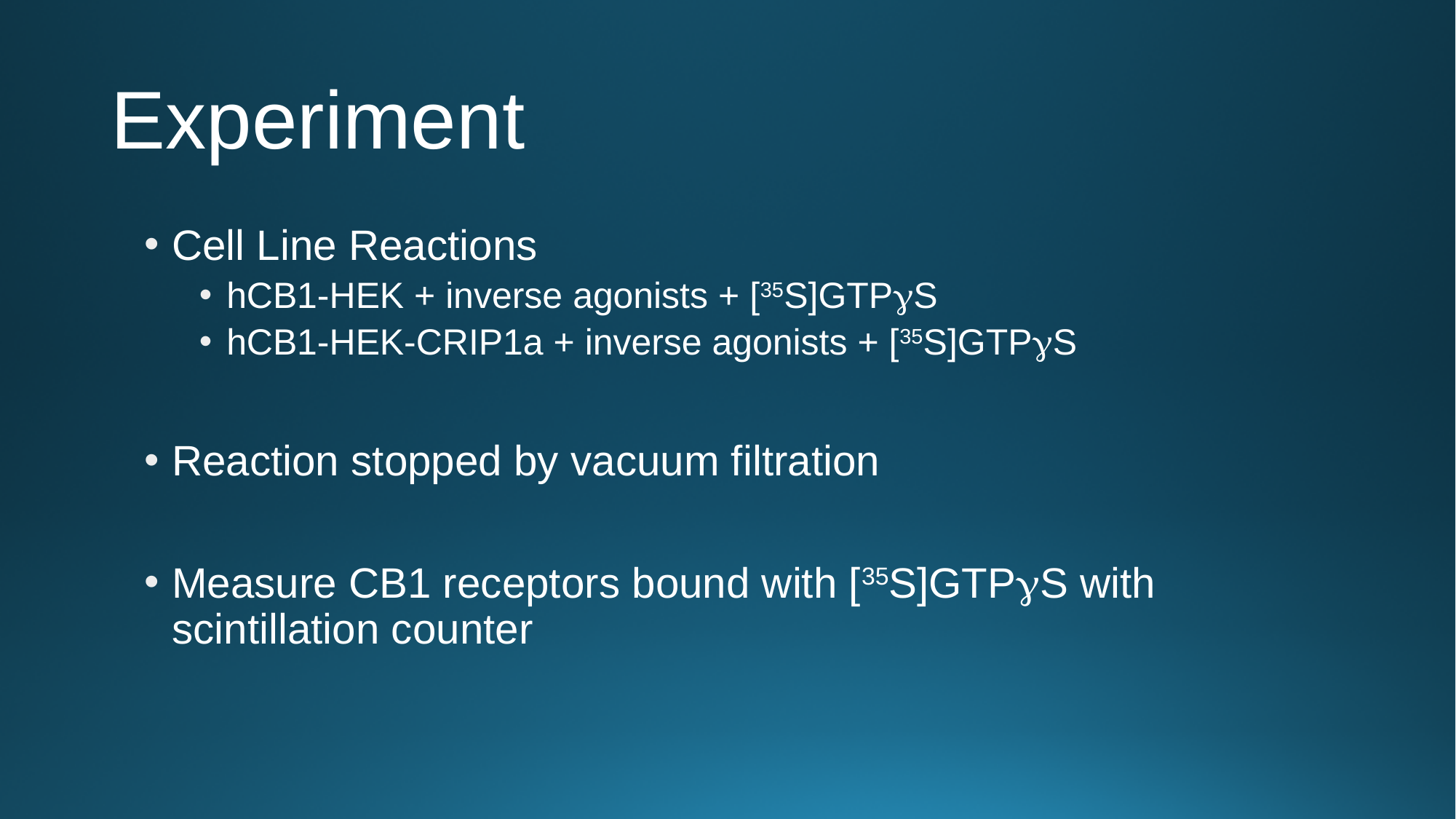

# Experiment
Cell Line Reactions
hCB1-HEK + inverse agonists + [35S]GTPγS
hCB1-HEK-CRIP1a + inverse agonists + [35S]GTPγS

Reaction stopped by vacuum filtration

Measure CB1 receptors bound with [35S]GTPγS with scintillation counter